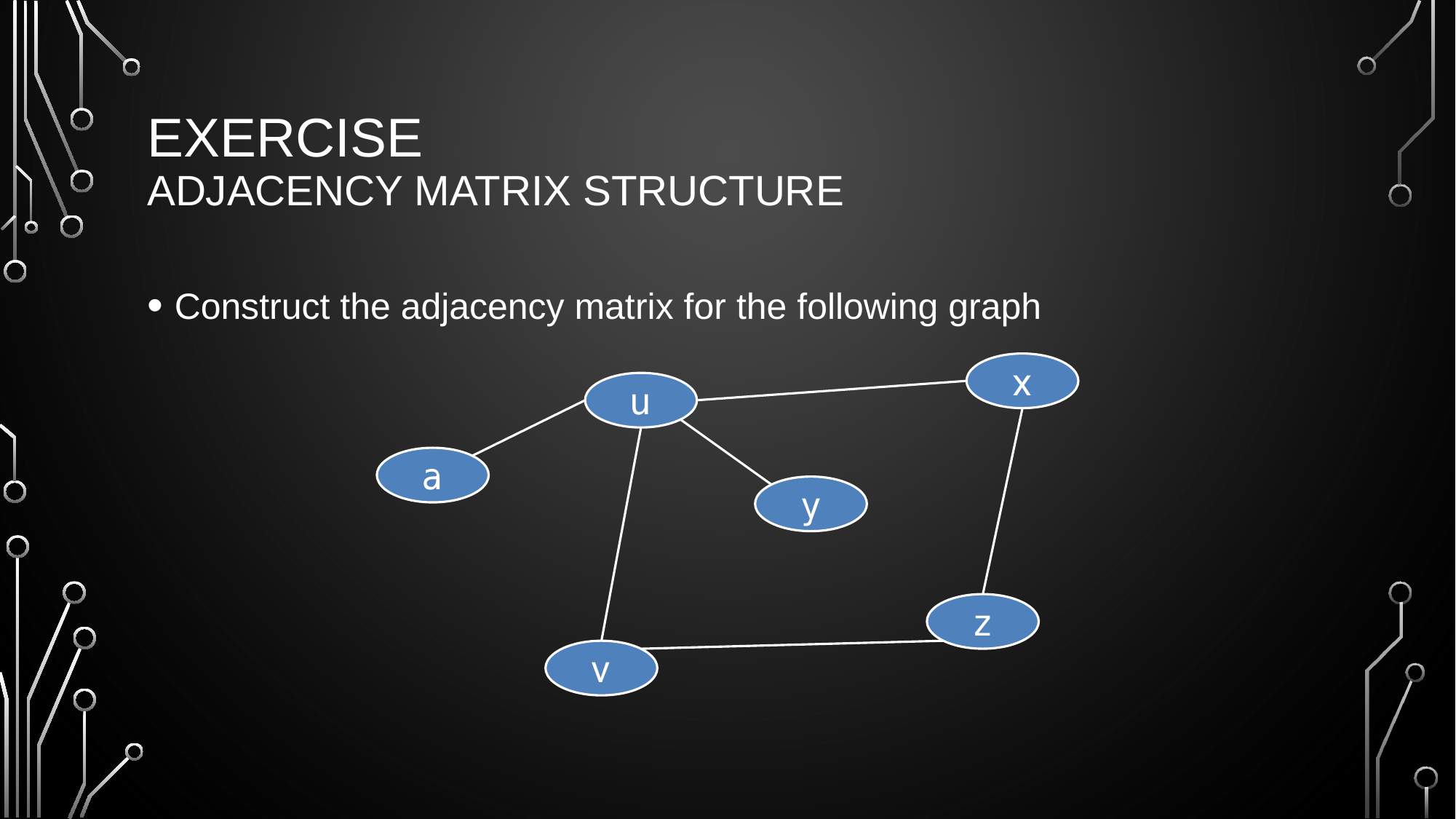

# Exercise Adjacency Matrix Structure
Construct the adjacency matrix for the following graph
x
u
a
y
z
v